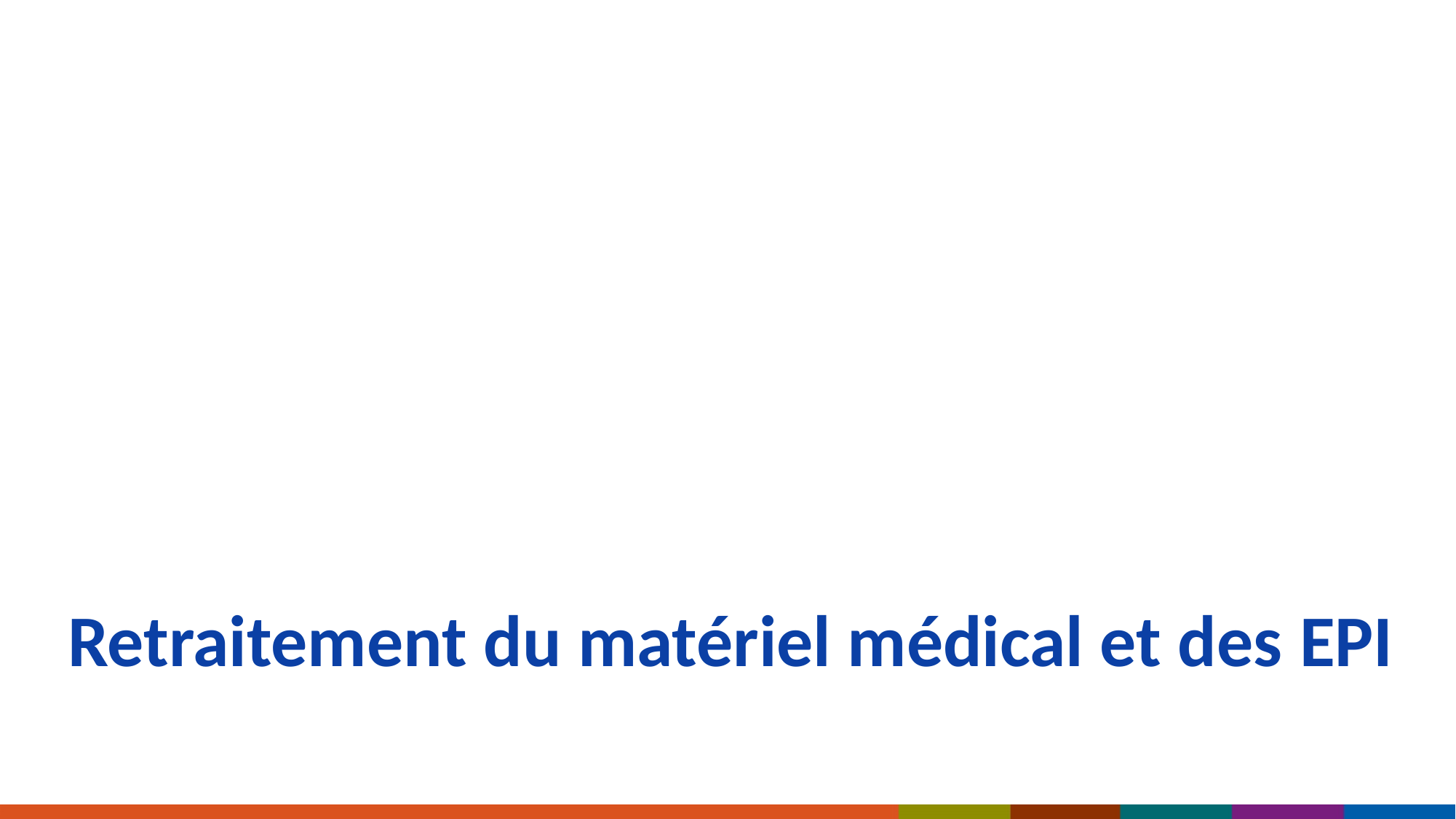

# Retraitement du matériel médical et des EPI